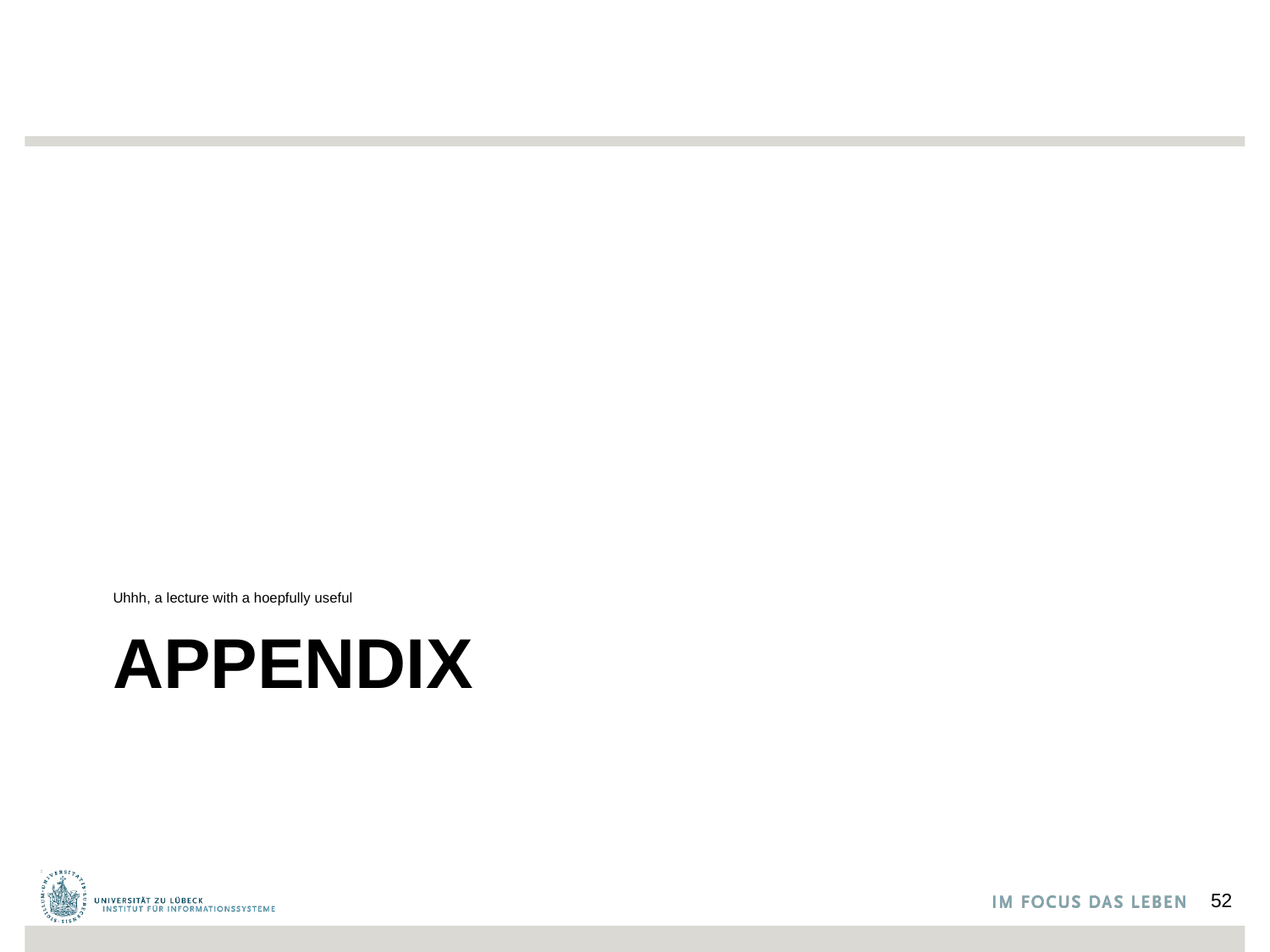

Uhhh, a lecture with a hoepfully useful
# APPENDIX
52